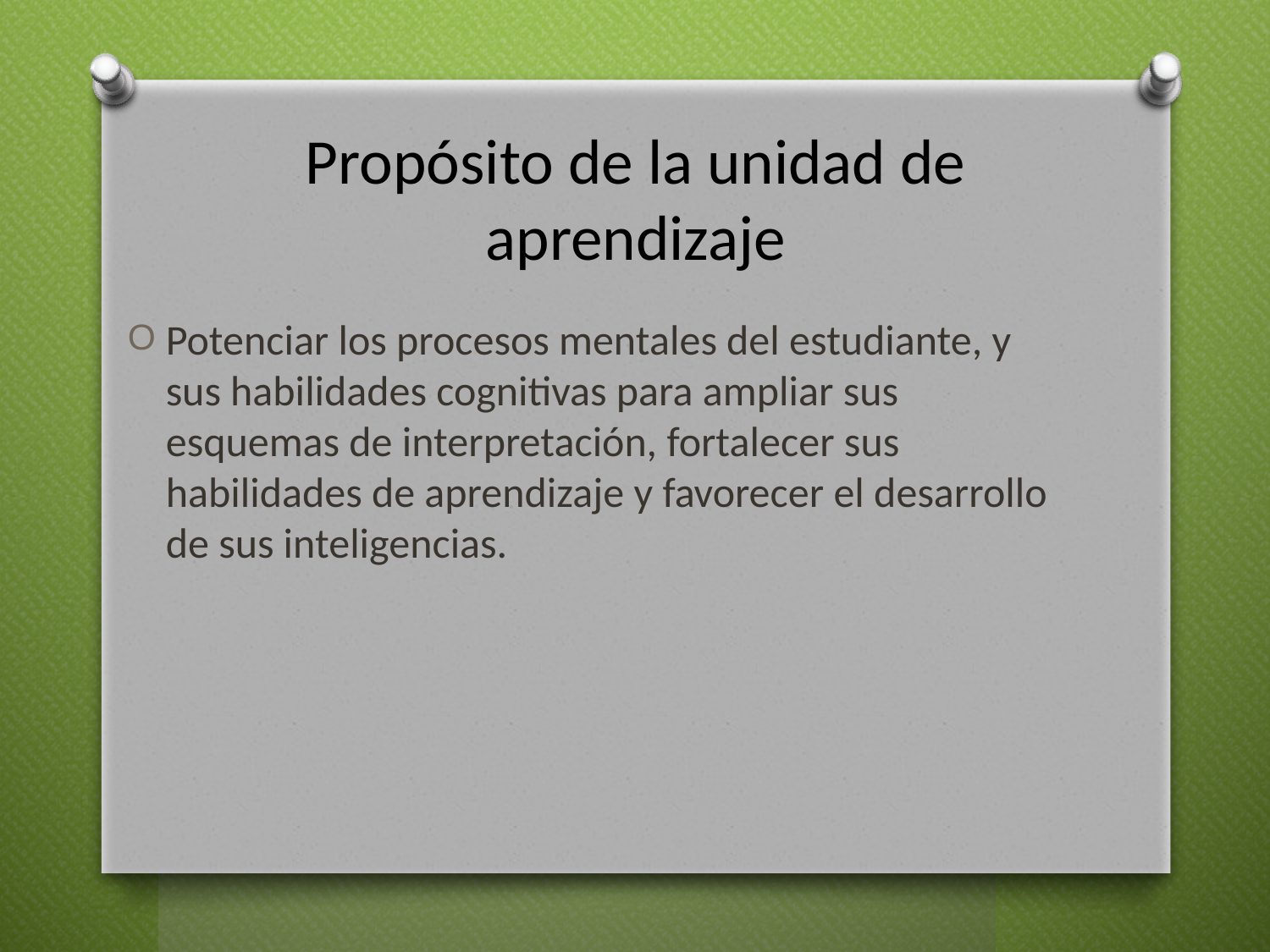

# Propósito de la unidad de aprendizaje
Potenciar los procesos mentales del estudiante, y sus habilidades cognitivas para ampliar sus esquemas de interpretación, fortalecer sus habilidades de aprendizaje y favorecer el desarrollo de sus inteligencias.